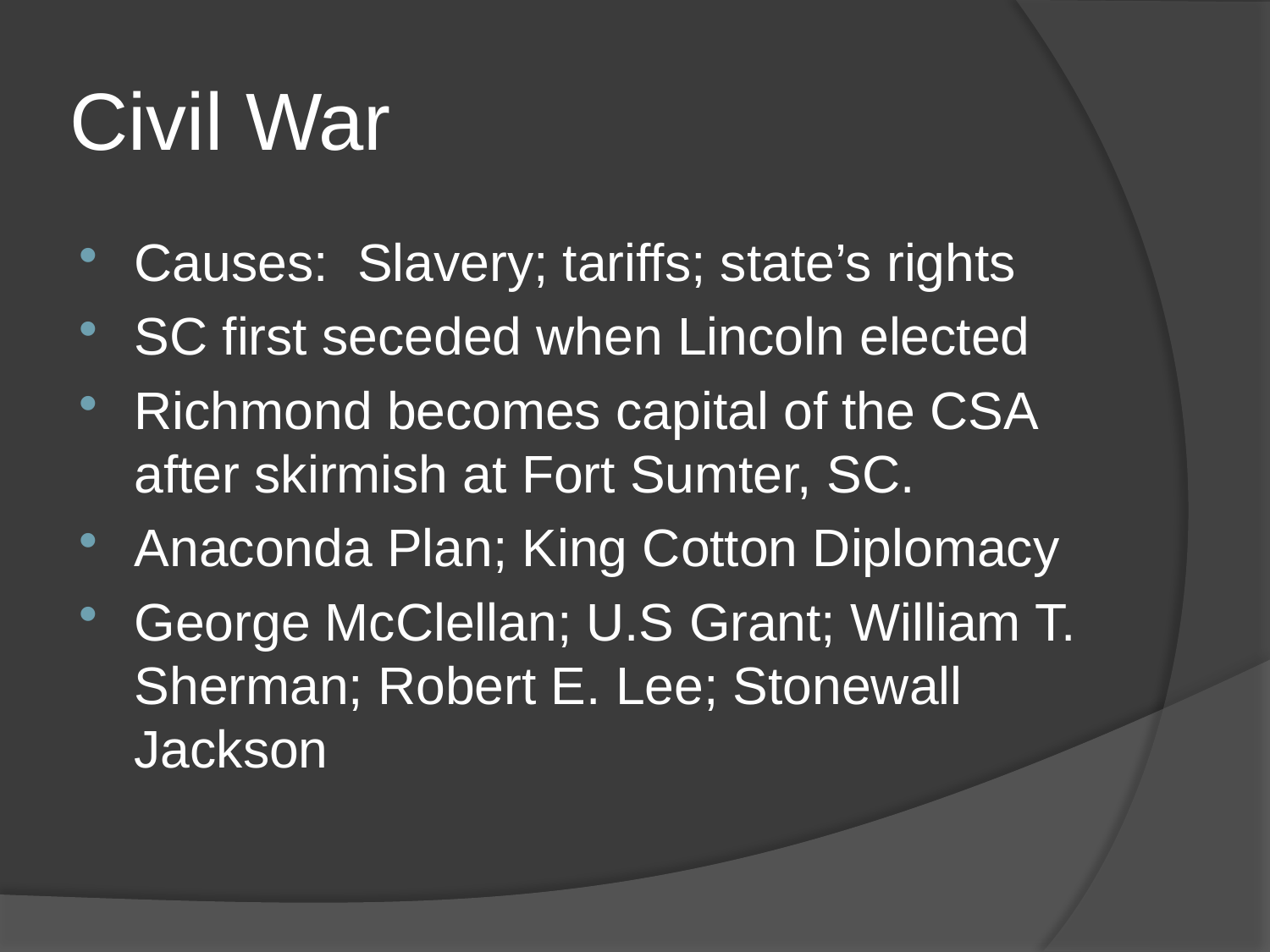

# Civil War
Causes:  Slavery; tariffs; state’s rights
SC first seceded when Lincoln elected
Richmond becomes capital of the CSA after skirmish at Fort Sumter, SC.
Anaconda Plan; King Cotton Diplomacy
George McClellan; U.S Grant; William T. Sherman; Robert E. Lee; Stonewall Jackson